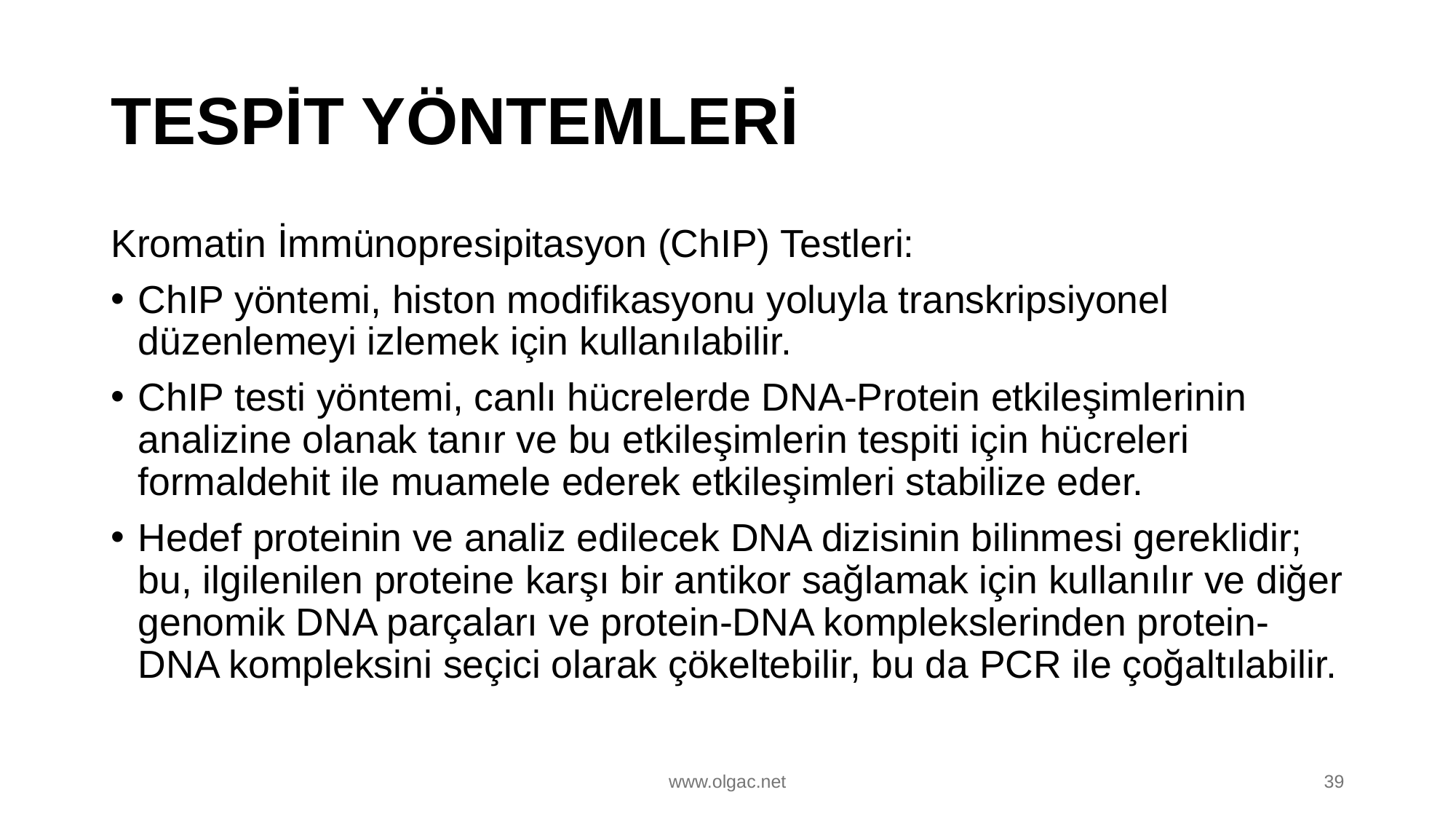

# TESPİT YÖNTEMLERİ
Kromatin İmmünopresipitasyon (ChIP) Testleri:
ChIP yöntemi, histon modifikasyonu yoluyla transkripsiyonel düzenlemeyi izlemek için kullanılabilir.
ChIP testi yöntemi, canlı hücrelerde DNA-Protein etkileşimlerinin analizine olanak tanır ve bu etkileşimlerin tespiti için hücreleri formaldehit ile muamele ederek etkileşimleri stabilize eder.
Hedef proteinin ve analiz edilecek DNA dizisinin bilinmesi gereklidir; bu, ilgilenilen proteine karşı bir antikor sağlamak için kullanılır ve diğer genomik DNA parçaları ve protein-DNA komplekslerinden protein-DNA kompleksini seçici olarak çökeltebilir, bu da PCR ile çoğaltılabilir.

www.olgac.net
39